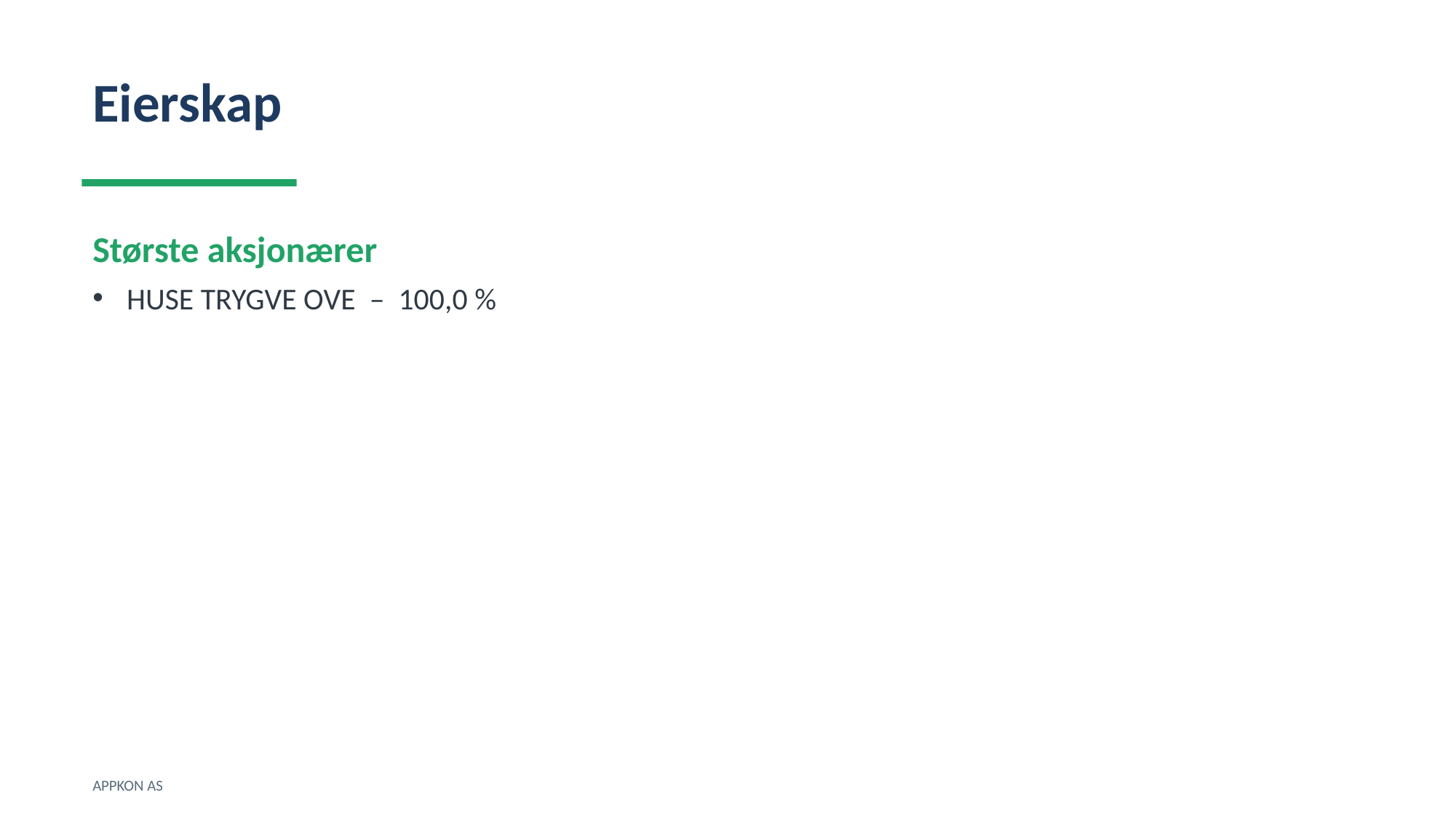

Eierskap

Største aksjonærer
HUSE TRYGVE OVE  –  100,0 %
APPKON AS